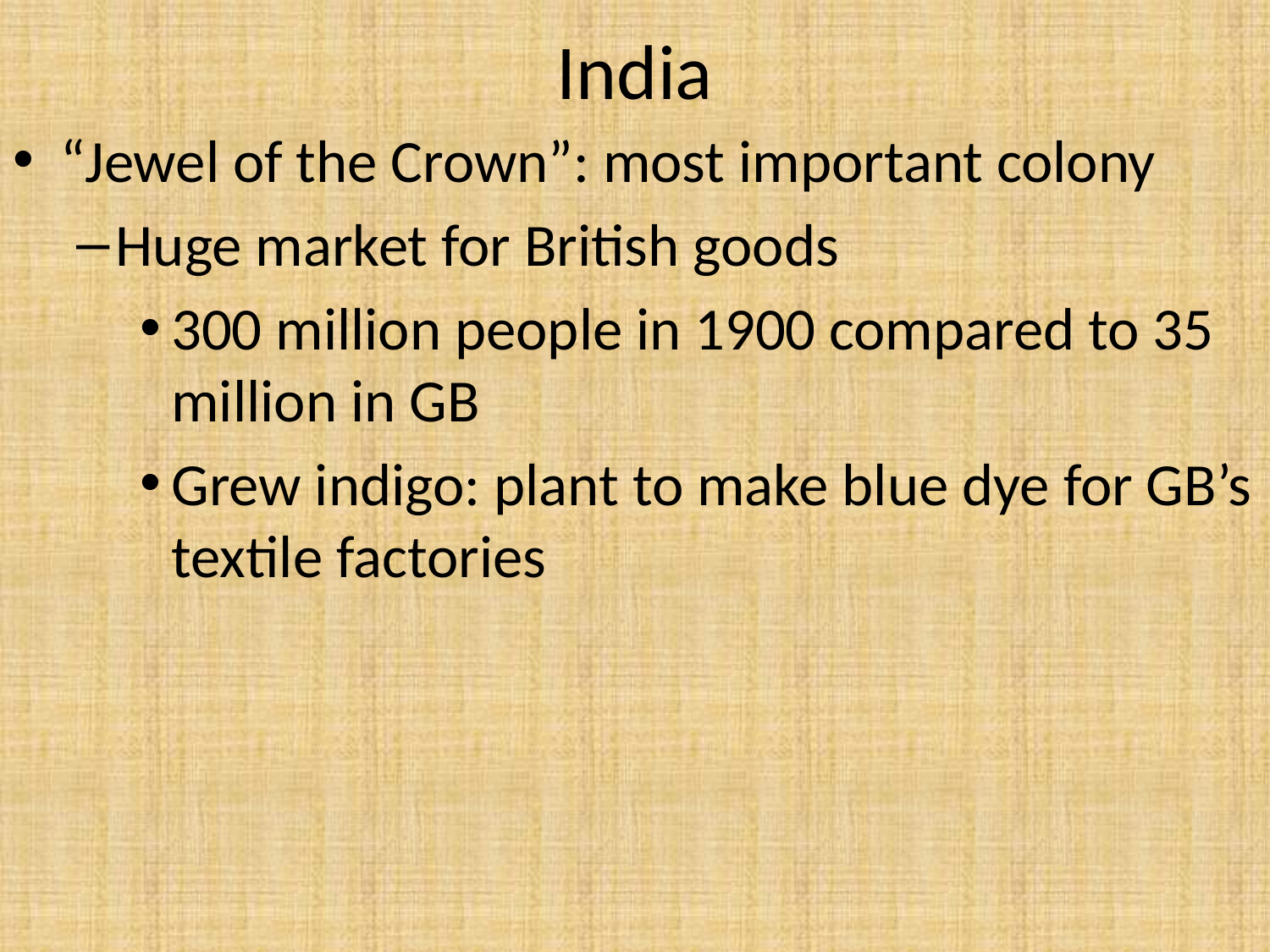

# India
“Jewel of the Crown”: most important colony
Huge market for British goods
300 million people in 1900 compared to 35 million in GB
Grew indigo: plant to make blue dye for GB’s textile factories